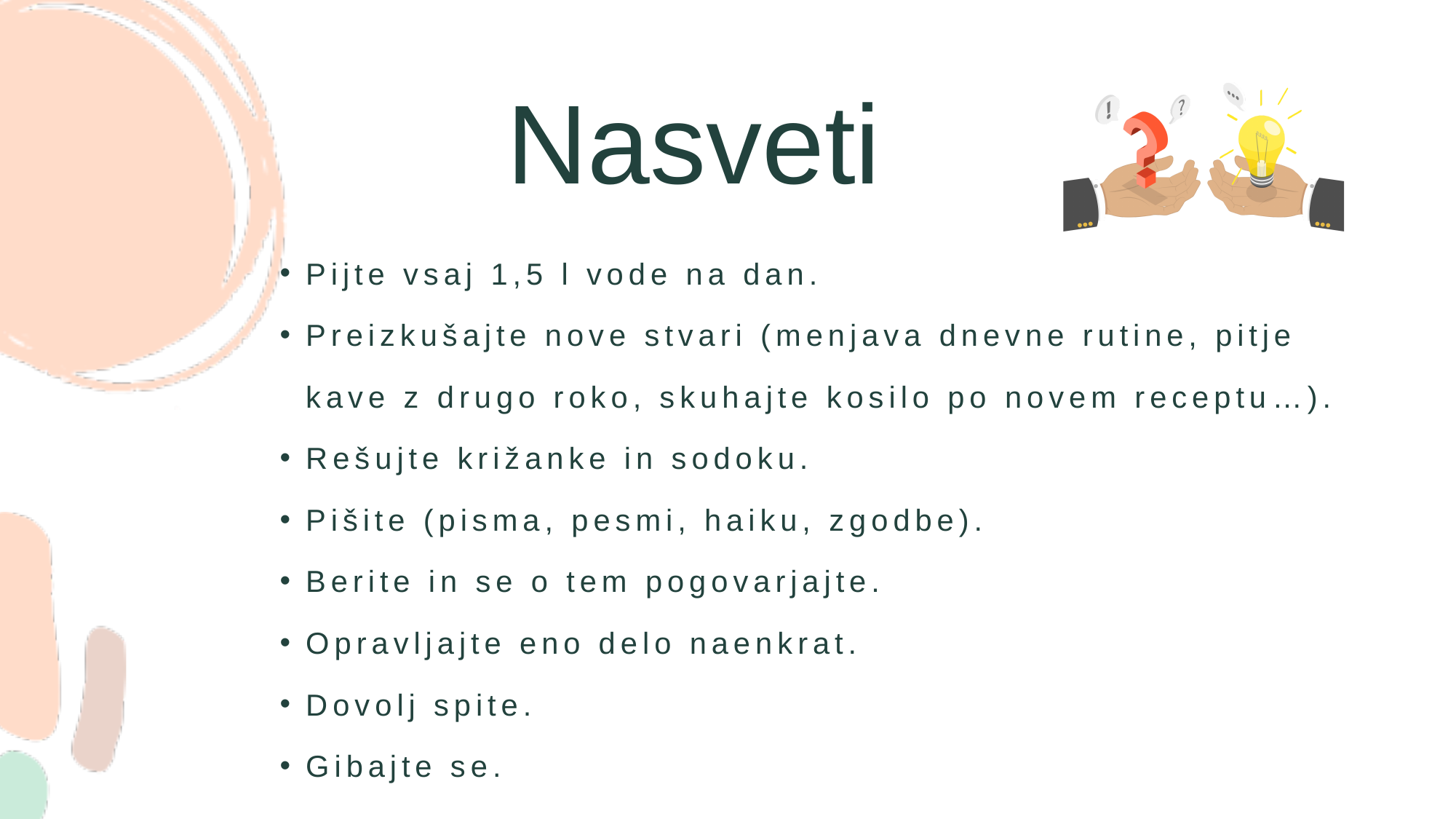

Nasveti
Pijte vsaj 1,5 l vode na dan.
Preizkušajte nove stvari (menjava dnevne rutine, pitje kave z drugo roko, skuhajte kosilo po novem receptu…).
Rešujte križanke in sodoku.
Pišite (pisma, pesmi, haiku, zgodbe).
Berite in se o tem pogovarjajte.
Opravljajte eno delo naenkrat.
Dovolj spite.
Gibajte se.